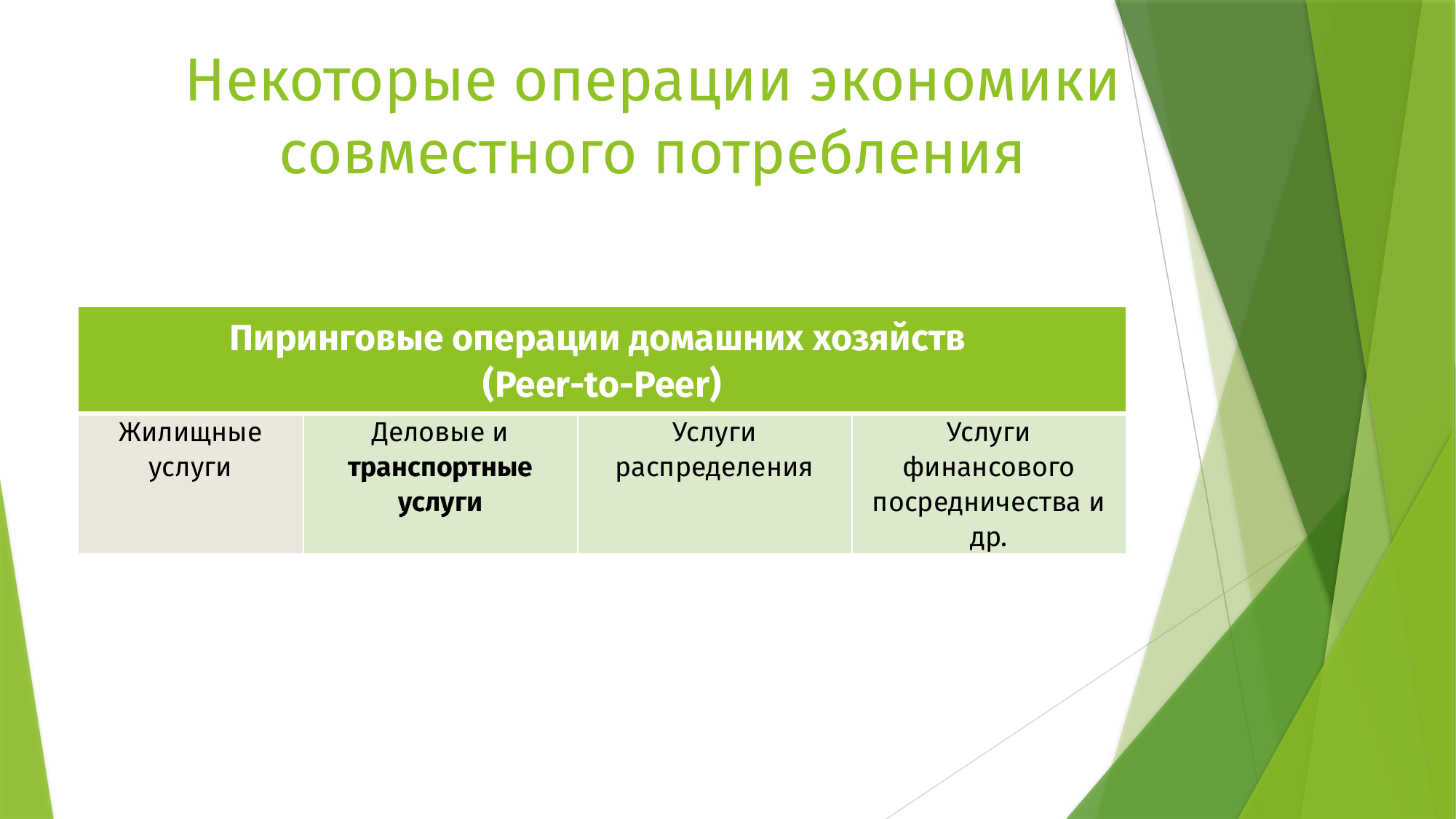

# Некоторые операции экономики совместного потребления
| Пиринговые операции домашних хозяйств (Peer-to-Peer) |  |  |  |
| --- | --- | --- | --- |
| Жилищные услуги | Деловые и транспортные услуги | Услуги распределения | Услуги финансового посредничества и др. |